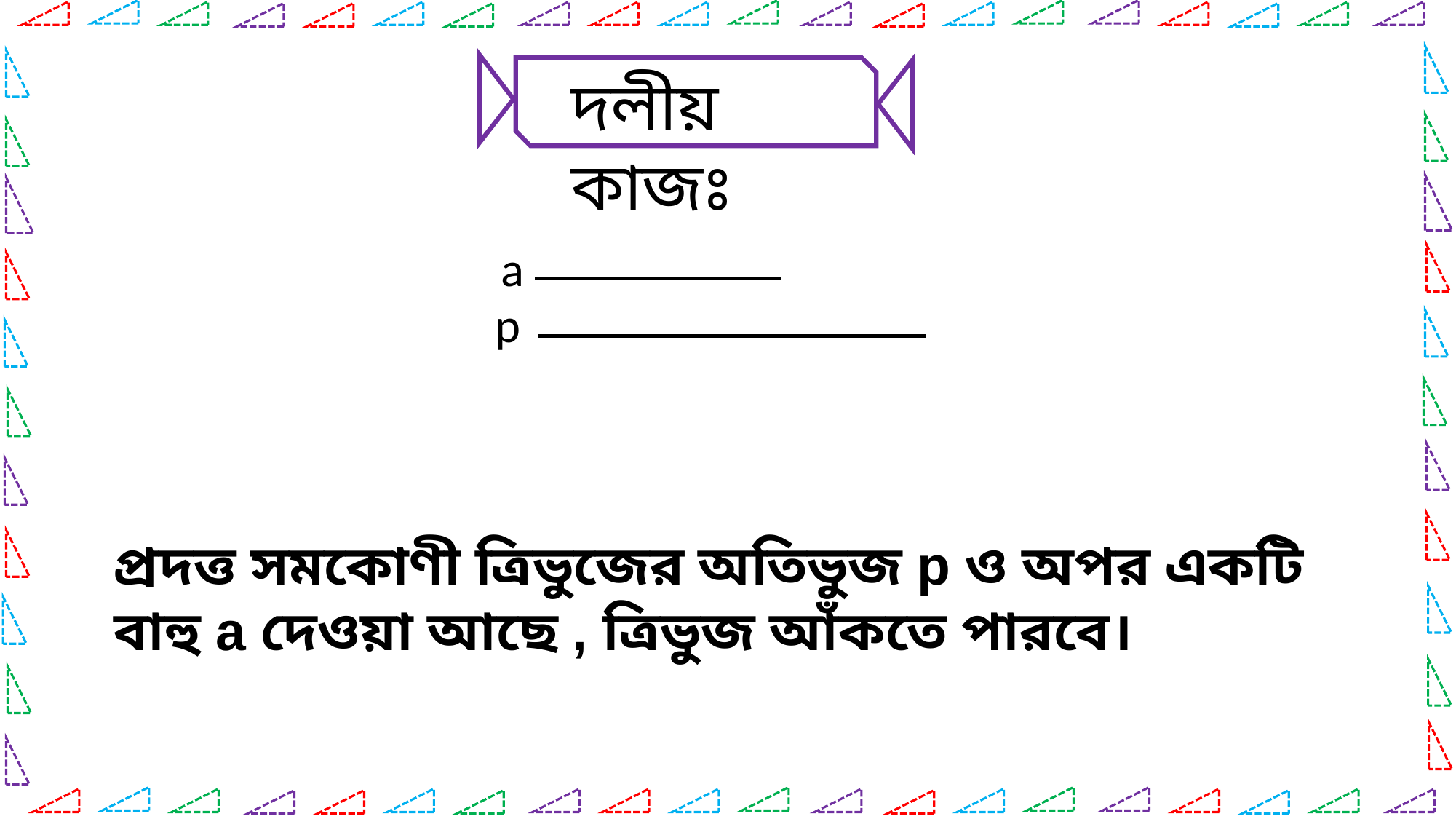

দলীয় কাজঃ

a

p

প্রদত্ত সমকোণী ত্রিভুজের অতিভুজ p ও অপর একটি বাহু a দেওয়া আছে , ত্রিভুজ আঁকতে পারবে।